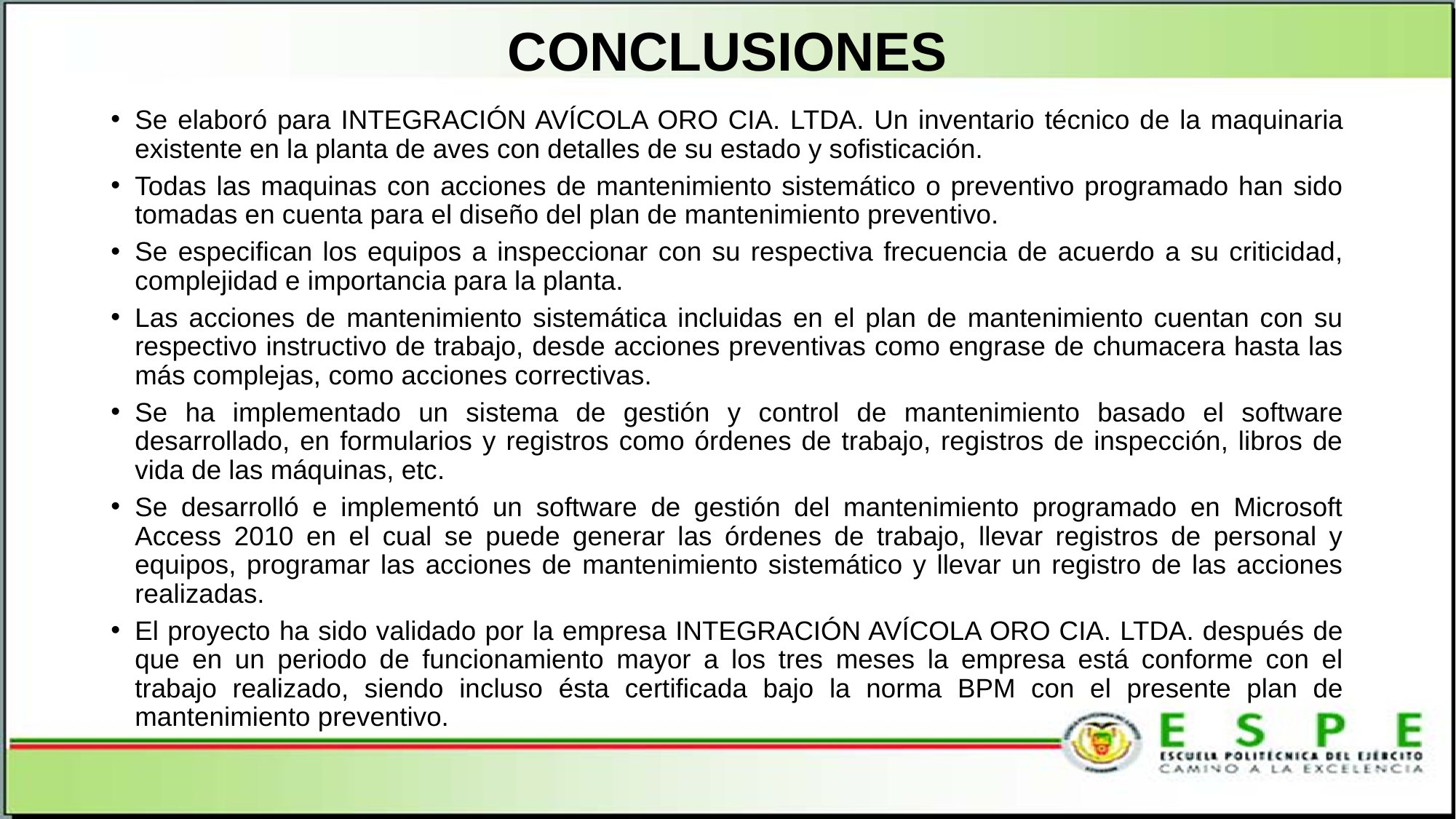

# CONCLUSIONES
Se elaboró para INTEGRACIÓN AVÍCOLA ORO CIA. LTDA. Un inventario técnico de la maquinaria existente en la planta de aves con detalles de su estado y sofisticación.
Todas las maquinas con acciones de mantenimiento sistemático o preventivo programado han sido tomadas en cuenta para el diseño del plan de mantenimiento preventivo.
Se especifican los equipos a inspeccionar con su respectiva frecuencia de acuerdo a su criticidad, complejidad e importancia para la planta.
Las acciones de mantenimiento sistemática incluidas en el plan de mantenimiento cuentan con su respectivo instructivo de trabajo, desde acciones preventivas como engrase de chumacera hasta las más complejas, como acciones correctivas.
Se ha implementado un sistema de gestión y control de mantenimiento basado el software desarrollado, en formularios y registros como órdenes de trabajo, registros de inspección, libros de vida de las máquinas, etc.
Se desarrolló e implementó un software de gestión del mantenimiento programado en Microsoft Access 2010 en el cual se puede generar las órdenes de trabajo, llevar registros de personal y equipos, programar las acciones de mantenimiento sistemático y llevar un registro de las acciones realizadas.
El proyecto ha sido validado por la empresa INTEGRACIÓN AVÍCOLA ORO CIA. LTDA. después de que en un periodo de funcionamiento mayor a los tres meses la empresa está conforme con el trabajo realizado, siendo incluso ésta certificada bajo la norma BPM con el presente plan de mantenimiento preventivo.